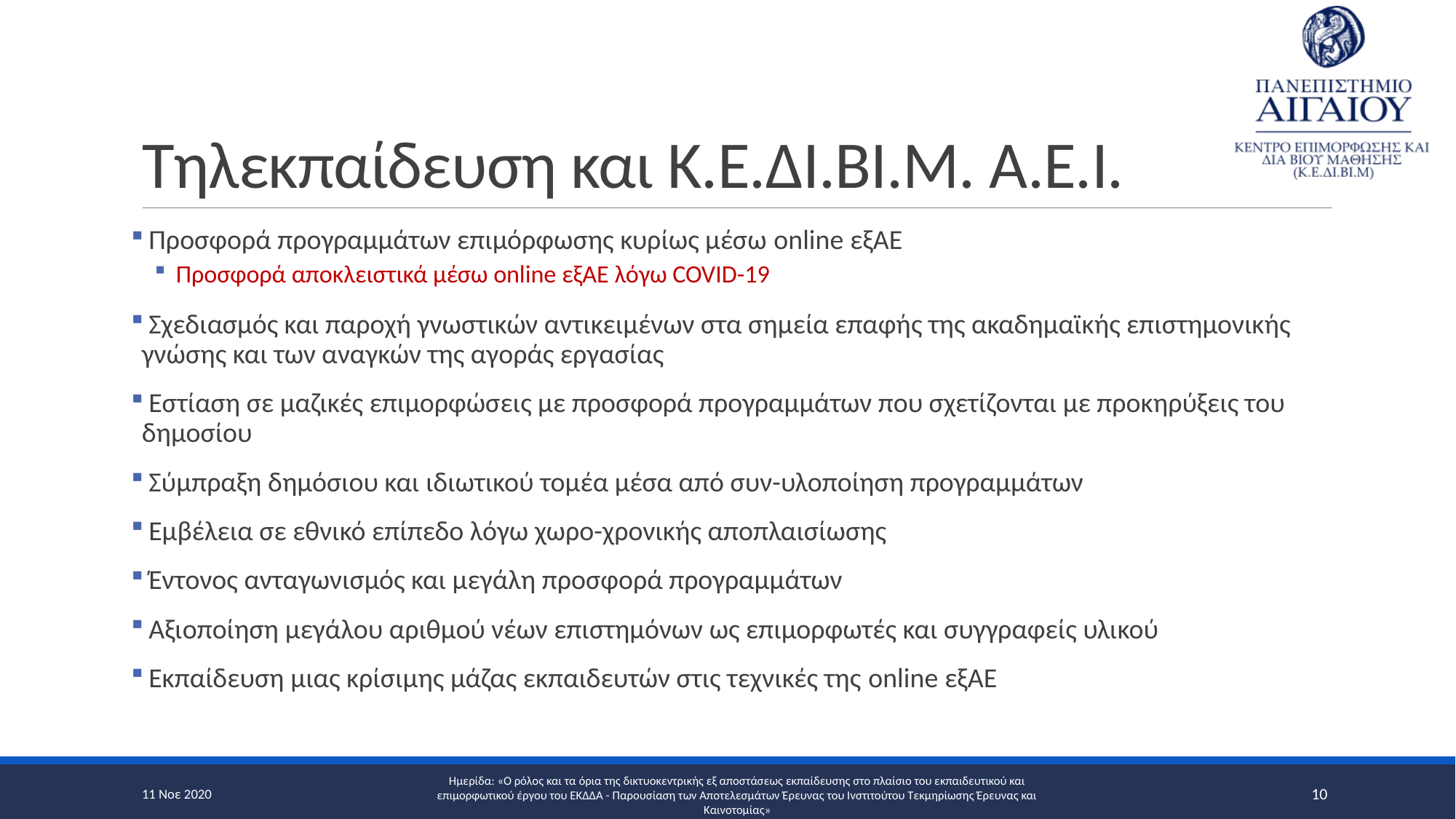

# Τηλεκπαίδευση και Κ.Ε.ΔΙ.ΒΙ.Μ. Α.Ε.Ι.
 Προσφορά προγραμμάτων επιμόρφωσης κυρίως μέσω online εξΑΕ
Προσφορά αποκλειστικά μέσω online εξΑΕ λόγω COVID-19
 Σχεδιασμός και παροχή γνωστικών αντικειμένων στα σημεία επαφής της ακαδημαϊκής επιστημονικής γνώσης και των αναγκών της αγοράς εργασίας
 Εστίαση σε μαζικές επιμορφώσεις με προσφορά προγραμμάτων που σχετίζονται με προκηρύξεις του δημοσίου
 Σύμπραξη δημόσιου και ιδιωτικού τομέα μέσα από συν-υλοποίηση προγραμμάτων
 Εμβέλεια σε εθνικό επίπεδο λόγω χωρο-χρονικής αποπλαισίωσης
 Έντονος ανταγωνισμός και μεγάλη προσφορά προγραμμάτων
 Αξιοποίηση μεγάλου αριθμού νέων επιστημόνων ως επιμορφωτές και συγγραφείς υλικού
 Εκπαίδευση μιας κρίσιμης μάζας εκπαιδευτών στις τεχνικές της online εξΑΕ
11 Νοε 2020
10